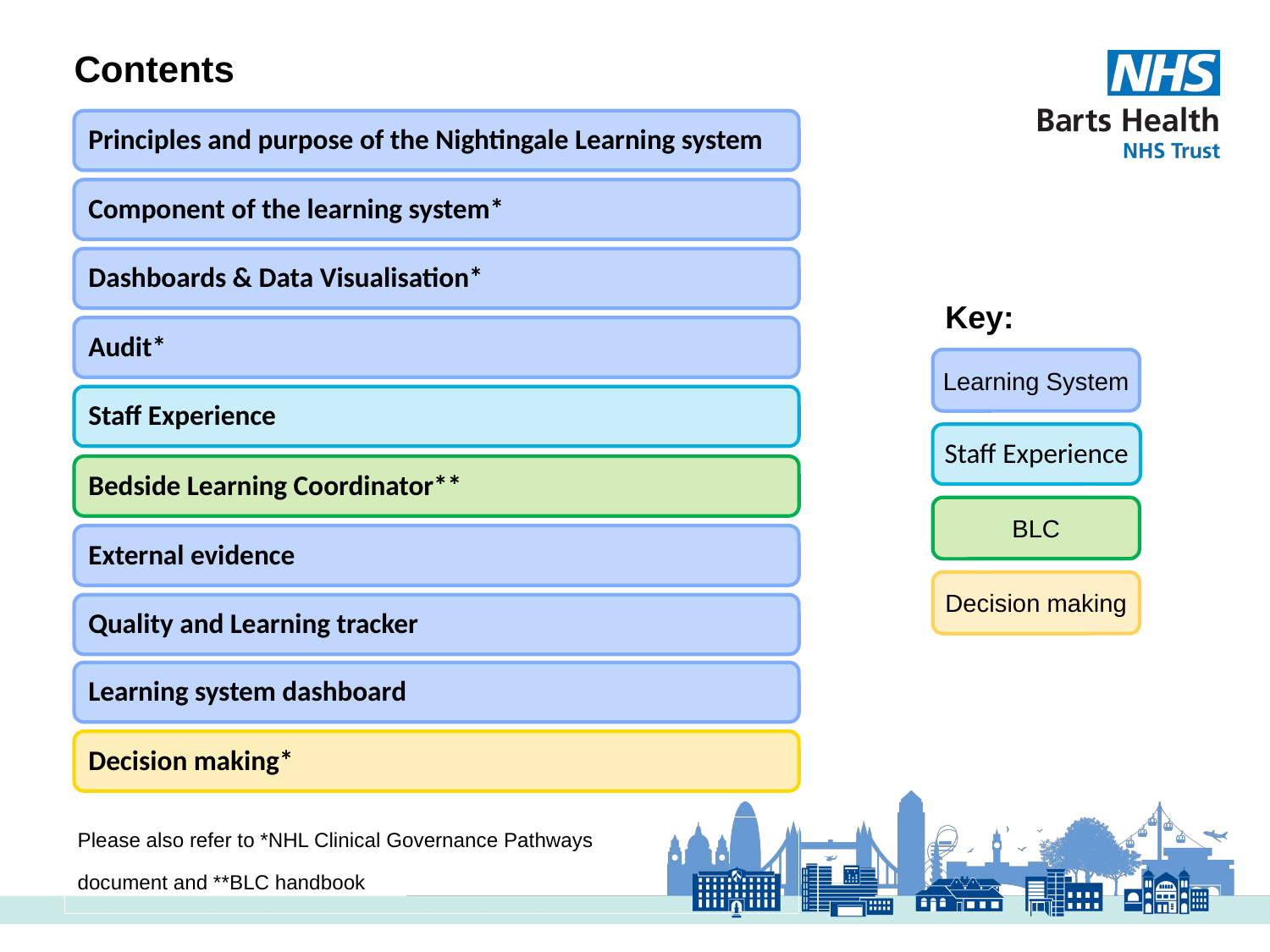

Contents
Principles and purpose of the Nightingale Learning system
Component of the learning system*
Dashboards & Data Visualisation*
Audit*
Staff Experience
External evidence
Bedside Learning Coordinator**
Quality and Learning tracker
Learning system dashboard
Decision making*
Key:
Learning System

Staff Experience
BLC
Decision making
Please also refer to *NHL Clinical Governance Pathways
document and **BLC handbook